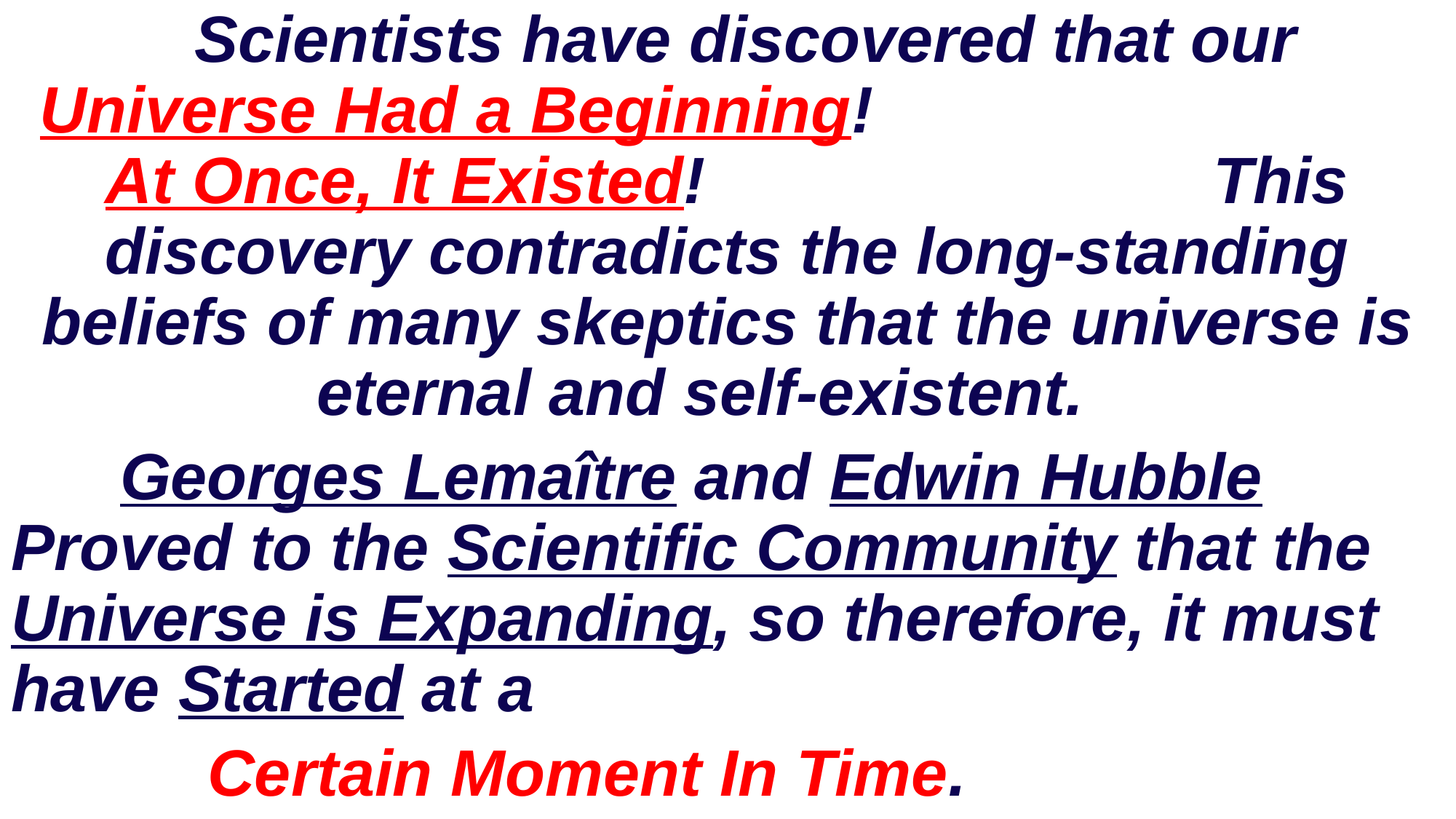

Scientists have discovered that our Universe Had a Beginning!                           	At Once, It Existed!                            This discovery contradicts the long-standing beliefs of many skeptics that the universe is eternal and self-existent.
      Georges Lemaître and Edwin Hubble Proved to the Scientific Community that the Universe is Expanding, so therefore, it must have Started at a
		Certain Moment In Time.